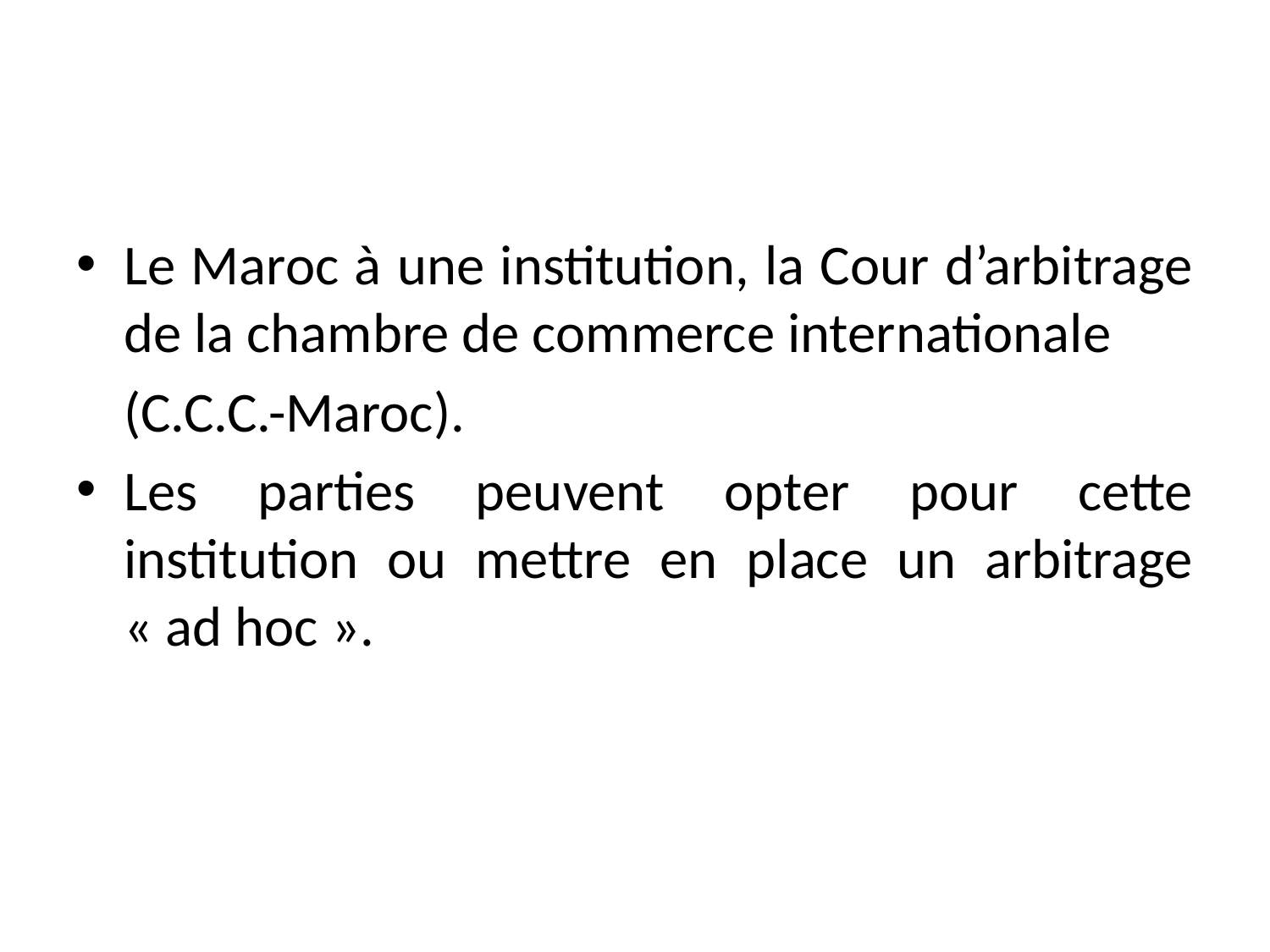

#
Le Maroc à une institution, la Cour d’arbitrage de la chambre de commerce internationale
	(C.C.C.-Maroc).
Les parties peuvent opter pour cette institution ou mettre en place un arbitrage « ad hoc ».